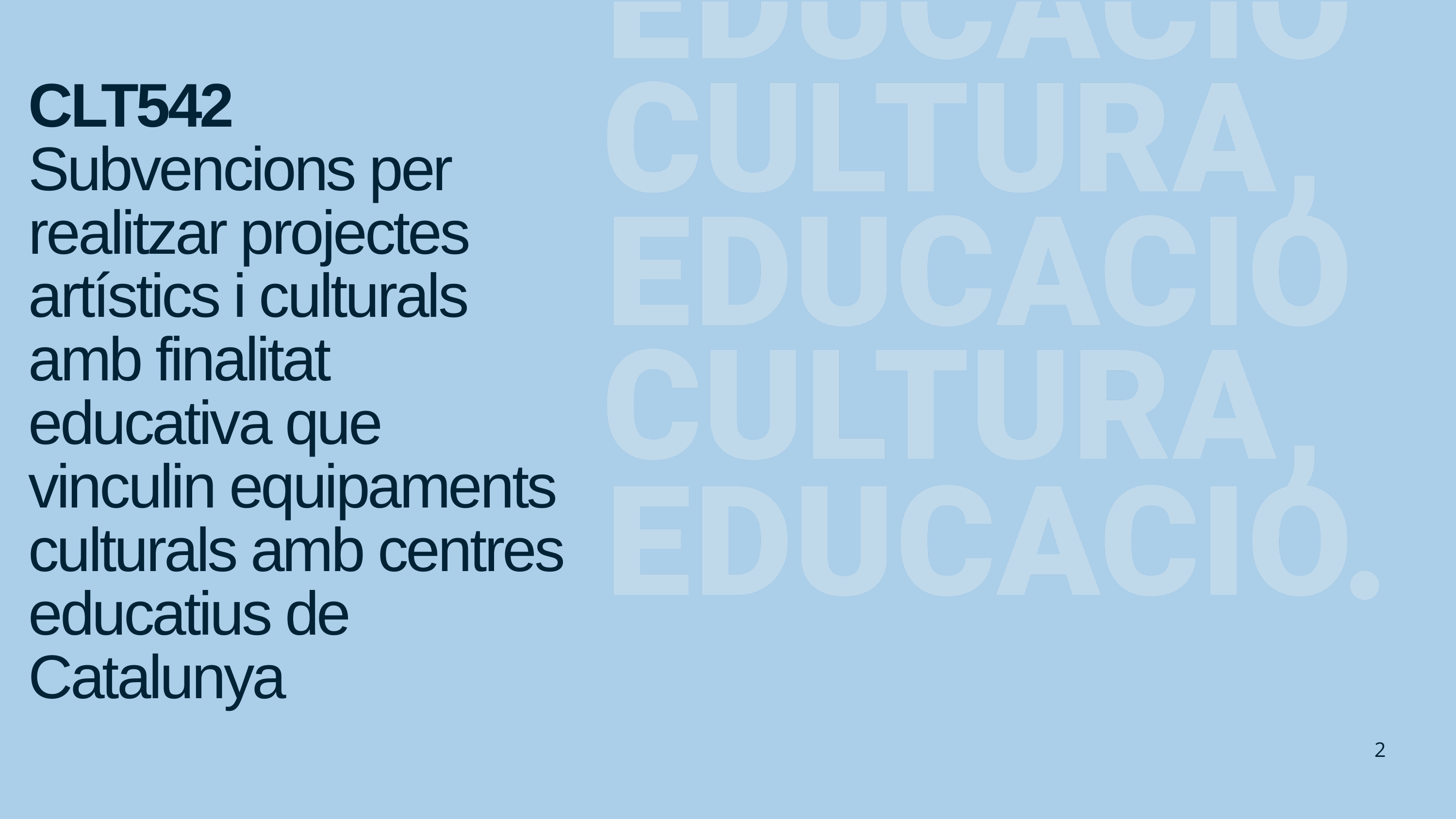

CLT542 Subvencions per realitzar projectes artístics i culturals amb finalitat educativa que vinculin equipaments culturals amb centres educatius de Catalunya
2